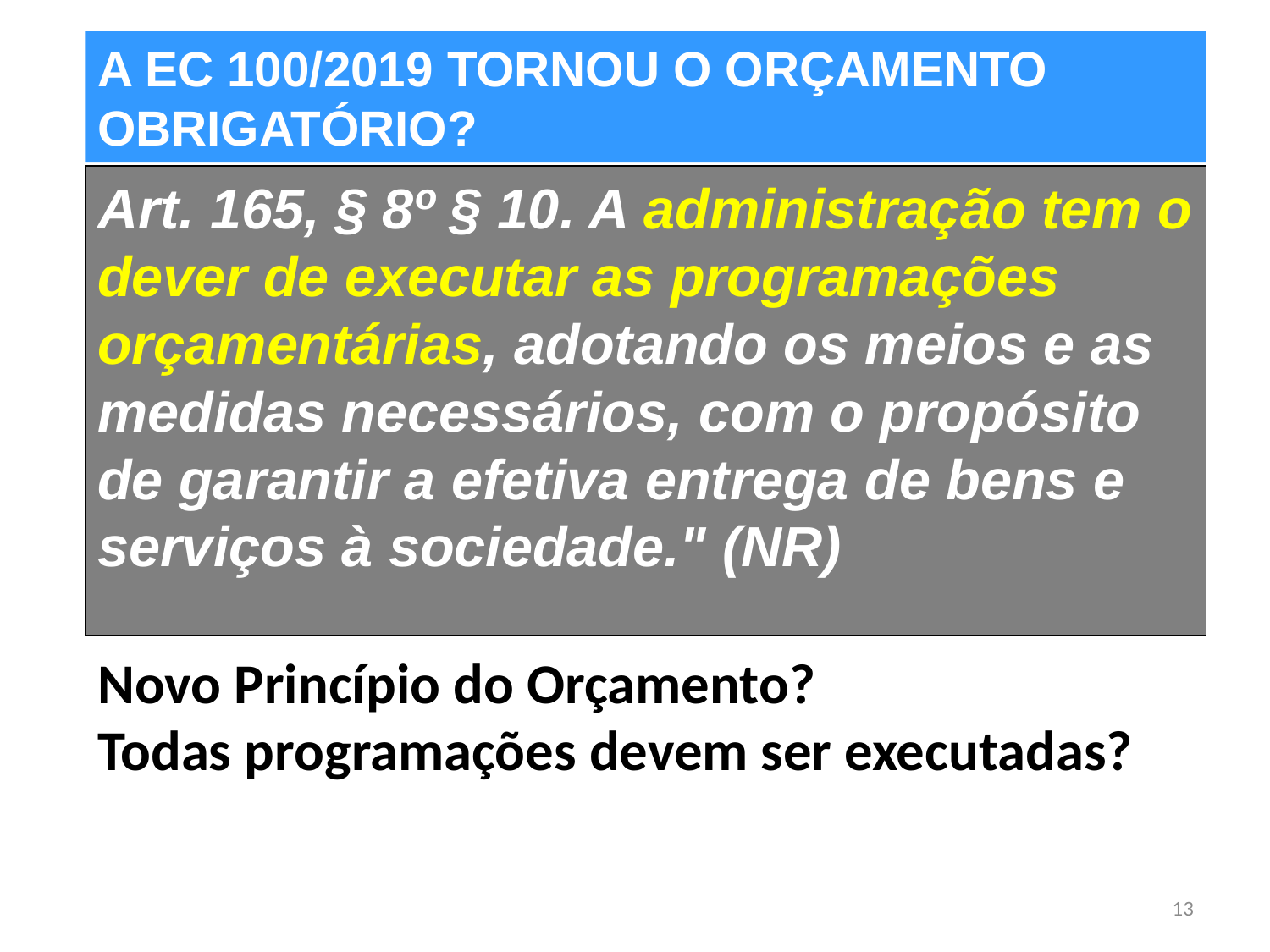

A EC 100/2019 TORNOU O ORÇAMENTO OBRIGATÓRIO?
Art. 165, § 8º § 10. A administração tem o dever de executar as programações orçamentárias, adotando os meios e as medidas necessários, com o propósito de garantir a efetiva entrega de bens e serviços à sociedade." (NR)

Novo Princípio do Orçamento?
Todas programações devem ser executadas?
13